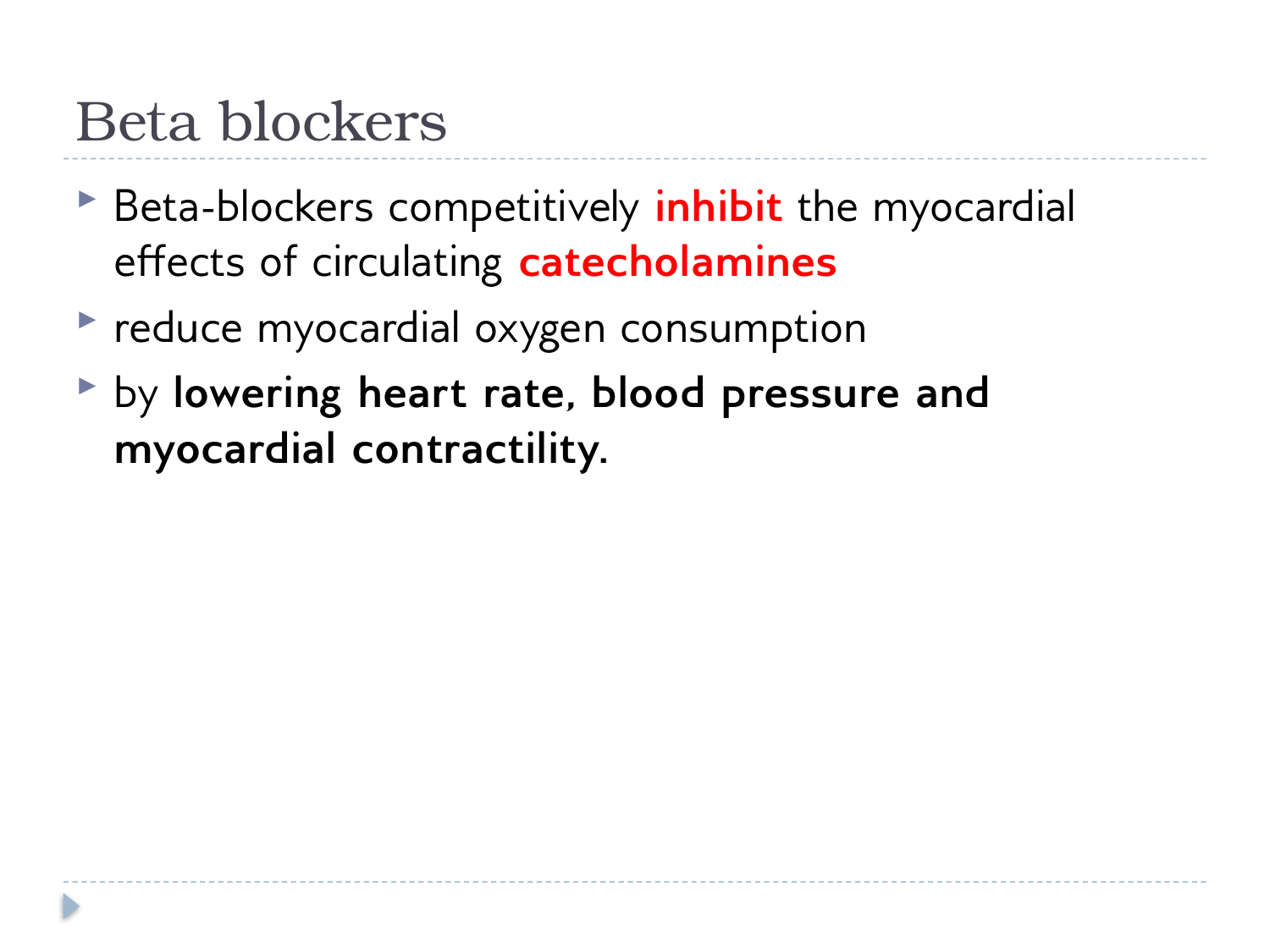

# Beta blockers
Beta-blockers competitively inhibit the myocardial effects of circulating catecholamines
reduce myocardial oxygen consumption
by lowering heart rate, blood pressure and myocardial contractility.